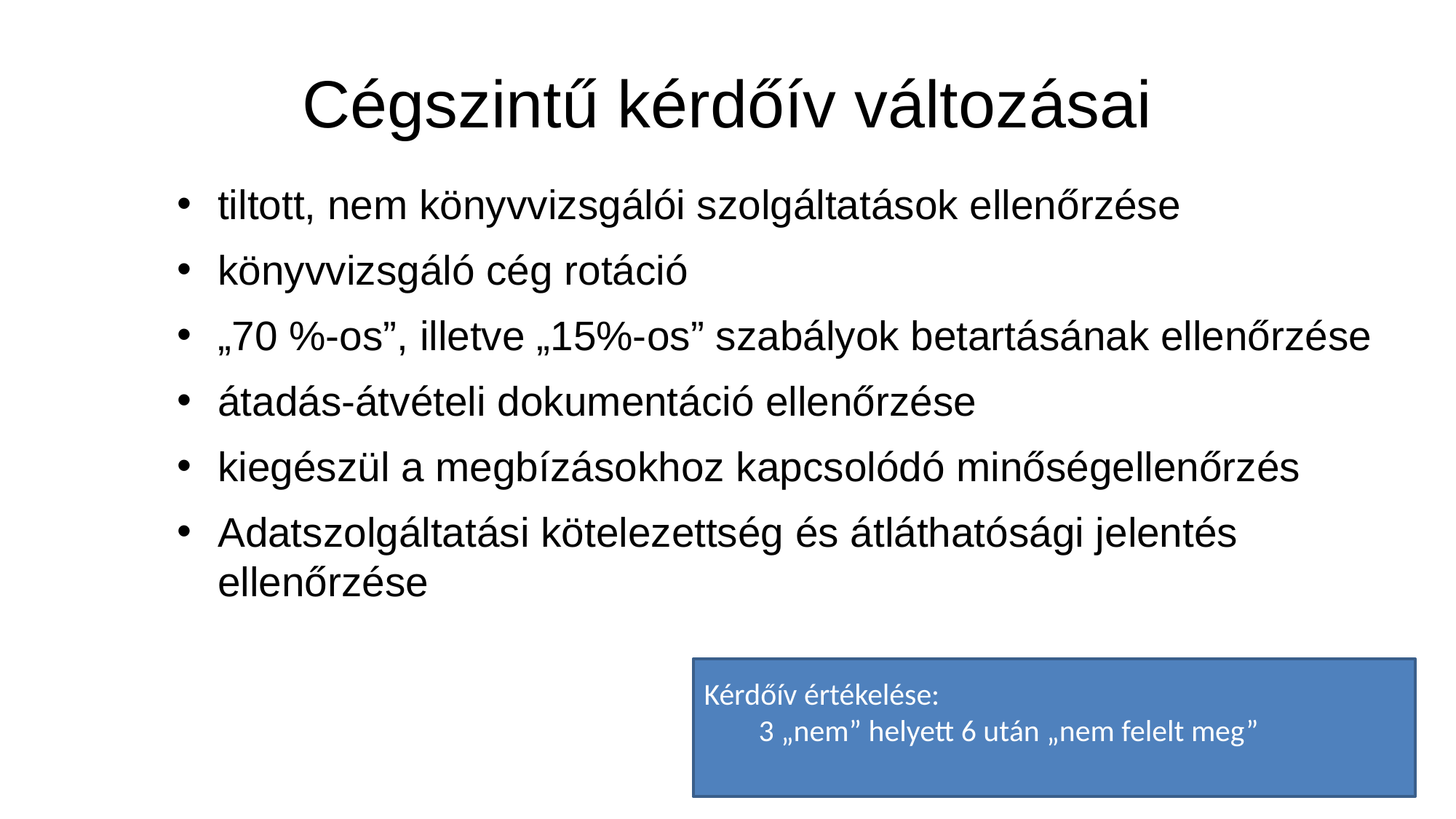

# Cégszintű kérdőív változásai
tiltott, nem könyvvizsgálói szolgáltatások ellenőrzése
könyvvizsgáló cég rotáció
„70 %-os”, illetve „15%-os” szabályok betartásának ellenőrzése
átadás-átvételi dokumentáció ellenőrzése
kiegészül a megbízásokhoz kapcsolódó minőségellenőrzés
Adatszolgáltatási kötelezettség és átláthatósági jelentés ellenőrzése

Kérdőív értékelése:
3 „nem” helyett 6 után „nem felelt meg”